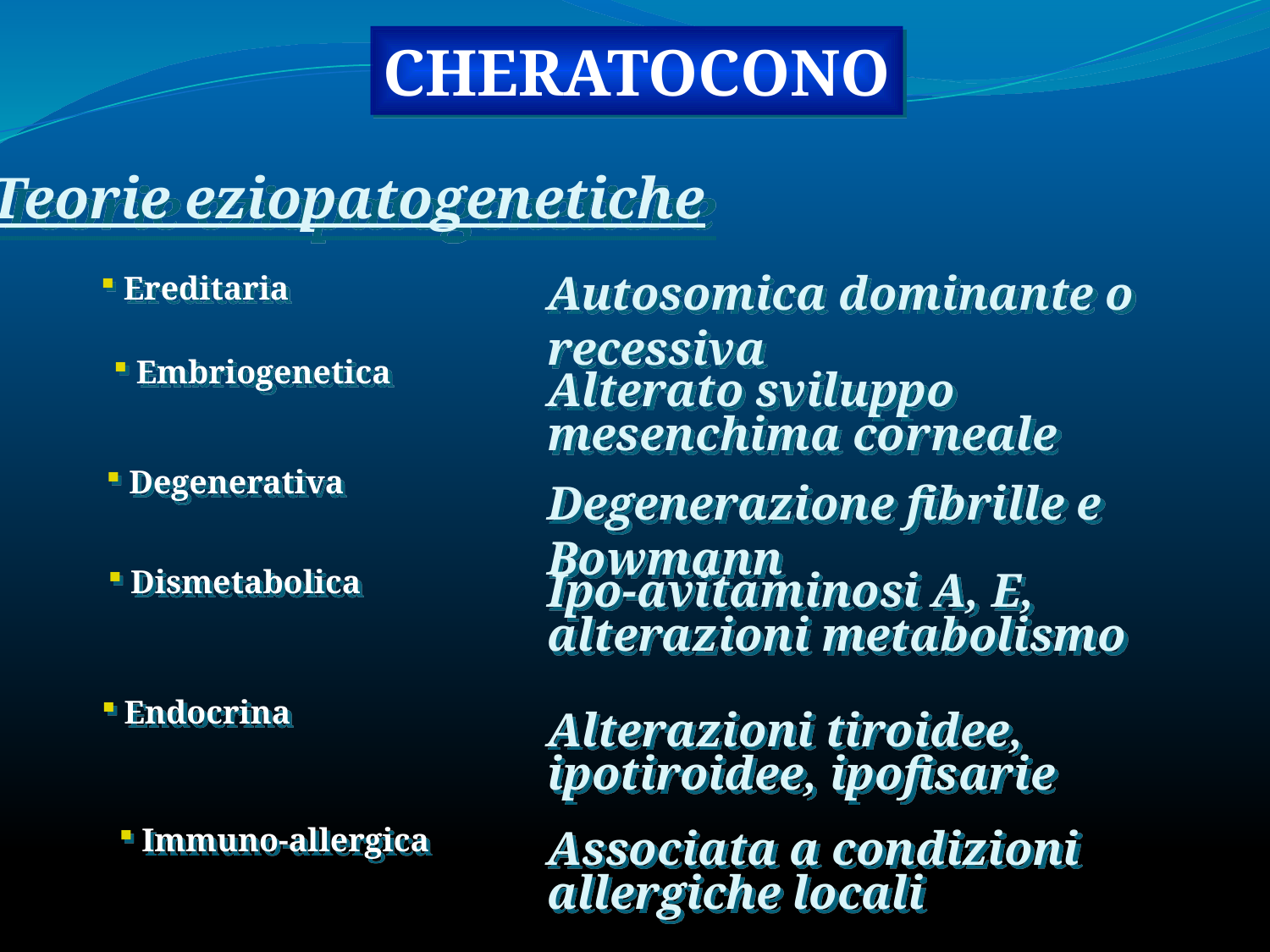

CHERATOCONO
Teorie eziopatogenetiche
Autosomica dominante o recessiva
 Ereditaria
 Embriogenetica
Alterato sviluppo mesenchima corneale
 Degenerativa
Degenerazione fibrille e Bowmann
 Dismetabolica
Ipo-avitaminosi A, E, alterazioni metabolismo
 Endocrina
Alterazioni tiroidee, ipotiroidee, ipofisarie
 Immuno-allergica
Associata a condizioni allergiche locali